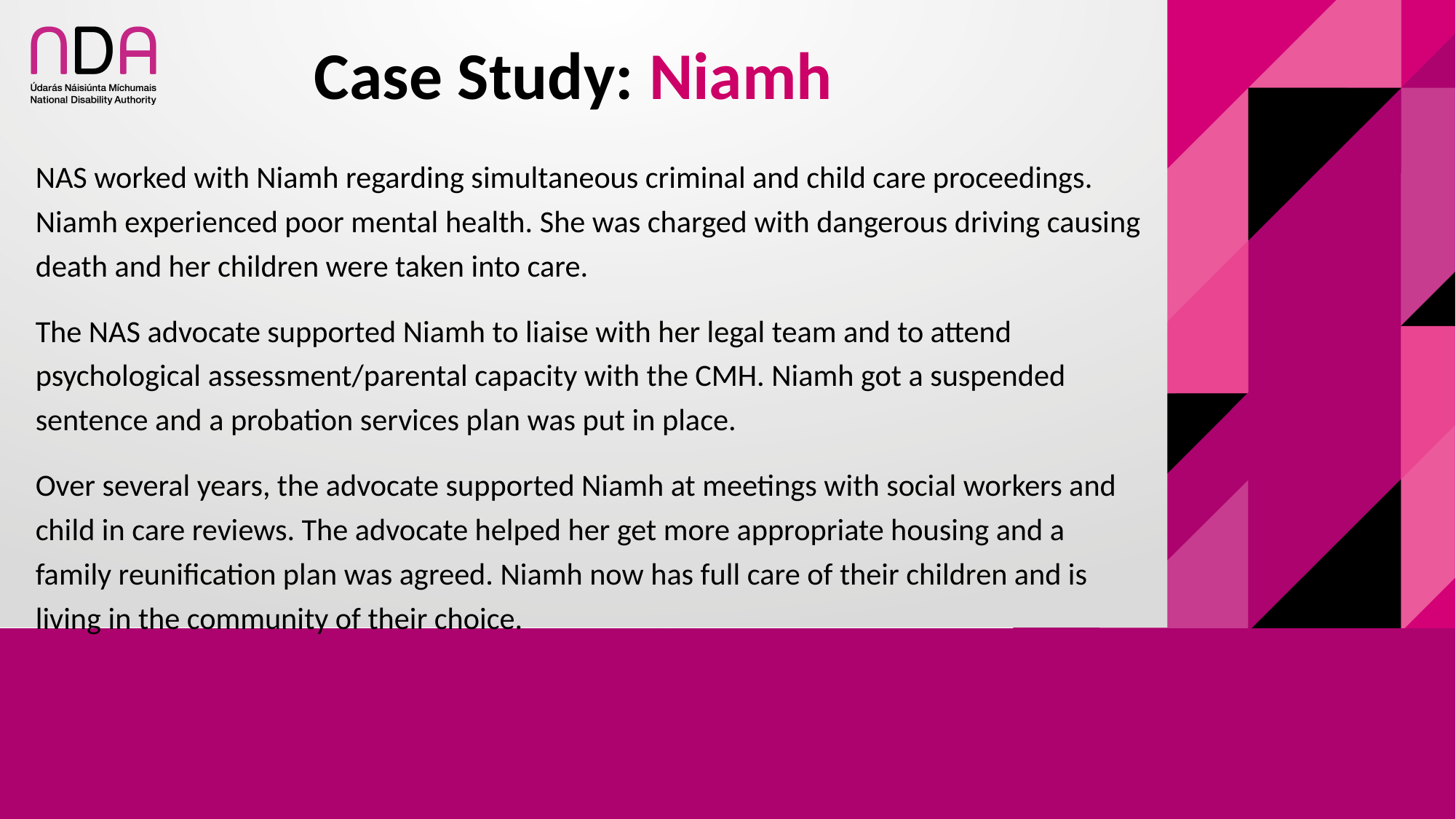

# Case Study: Niamh
NAS worked with Niamh regarding simultaneous criminal and child care proceedings. Niamh experienced poor mental health. She was charged with dangerous driving causing death and her children were taken into care.
The NAS advocate supported Niamh to liaise with her legal team and to attend psychological assessment/parental capacity with the CMH. Niamh got a suspended sentence and a probation services plan was put in place.
Over several years, the advocate supported Niamh at meetings with social workers and child in care reviews. The advocate helped her get more appropriate housing and a family reunification plan was agreed. Niamh now has full care of their children and is living in the community of their choice.